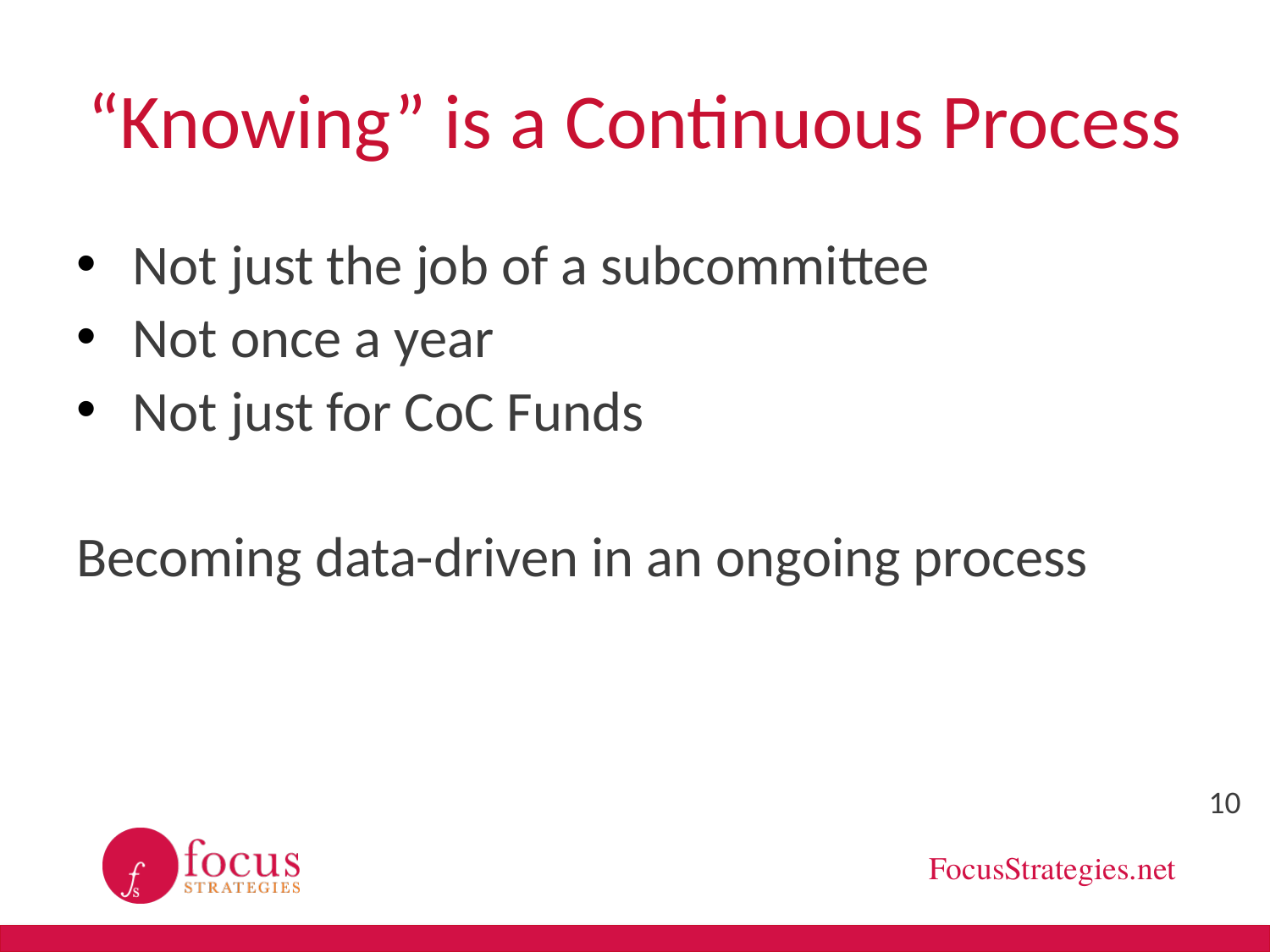

# “Knowing” is a Continuous Process
Not just the job of a subcommittee
Not once a year
Not just for CoC Funds

Becoming data-driven in an ongoing process
10